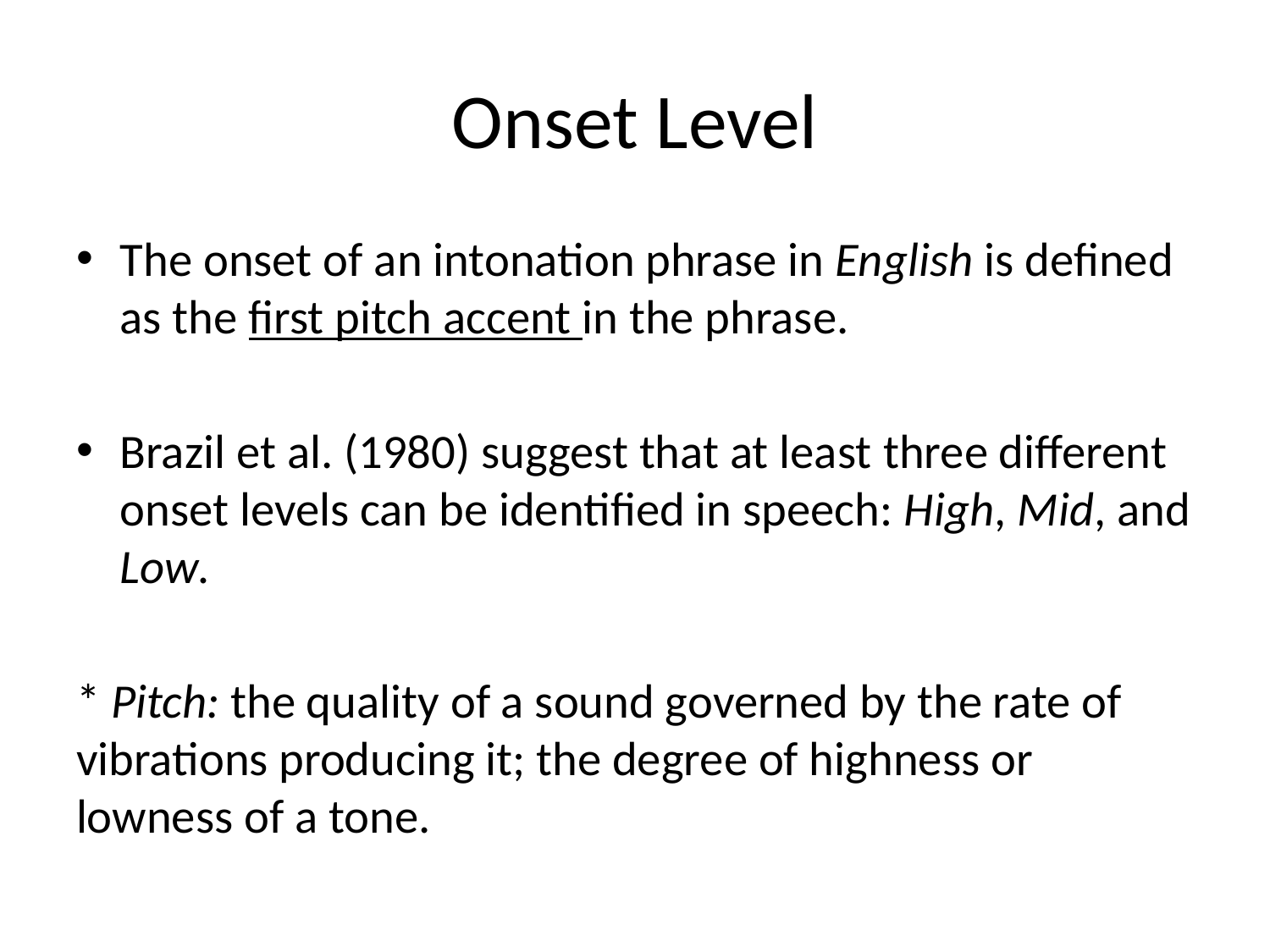

# Onset Level
The onset of an intonation phrase in English is defined as the first pitch accent in the phrase.

Brazil et al. (1980) suggest that at least three different onset levels can be identified in speech: High, Mid, and Low.

* Pitch: the quality of a sound governed by the rate of vibrations producing it; the degree of highness or lowness of a tone.